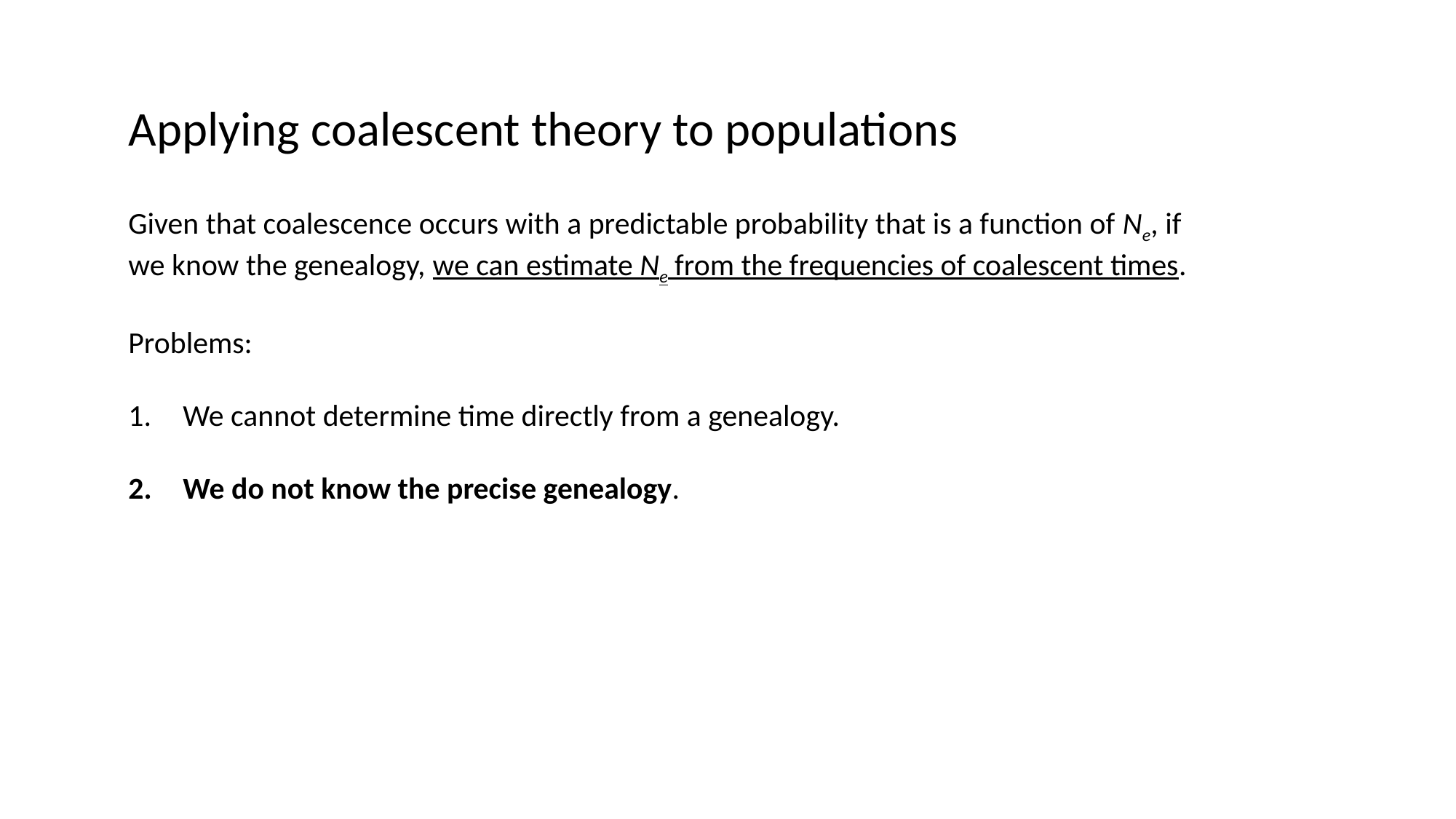

# Applying coalescent theory to populations
Given that coalescence occurs with a predictable probability that is a function of Ne, if we know the genealogy, we can estimate Ne from the frequencies of coalescent times.

Problems:

We cannot determine time directly from a genealogy.

We do not know the precise genealogy.